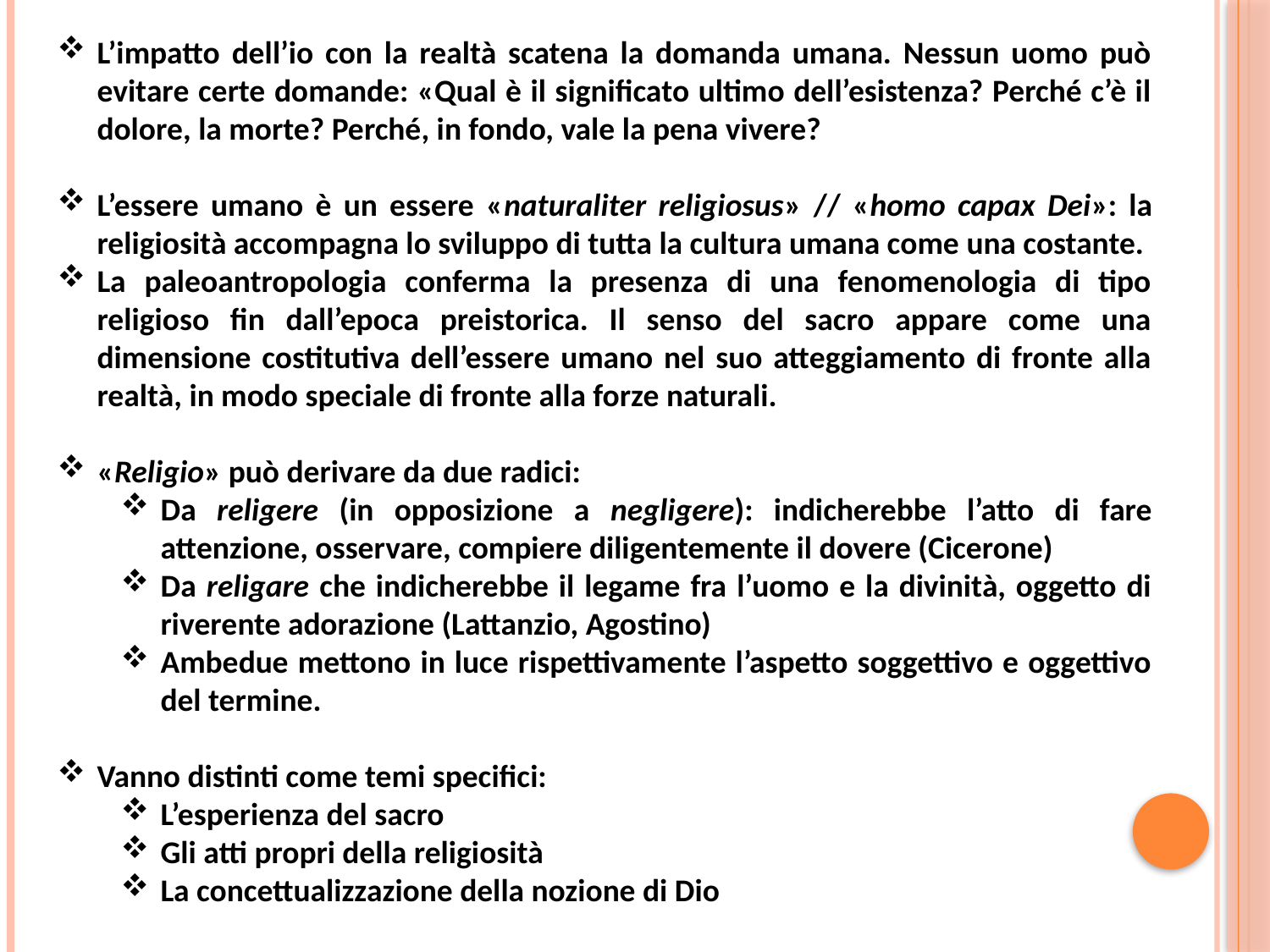

L’impatto dell’io con la realtà scatena la domanda umana. Nessun uomo può evitare certe domande: «Qual è il significato ultimo dell’esistenza? Perché c’è il dolore, la morte? Perché, in fondo, vale la pena vivere?

L’essere umano è un essere «naturaliter religiosus» // «homo capax Dei»: la religiosità accompagna lo sviluppo di tutta la cultura umana come una costante.
La paleoantropologia conferma la presenza di una fenomenologia di tipo religioso fin dall’epoca preistorica. Il senso del sacro appare come una dimensione costitutiva dell’essere umano nel suo atteggiamento di fronte alla realtà, in modo speciale di fronte alla forze naturali.

«Religio» può derivare da due radici:
Da religere (in opposizione a negligere): indicherebbe l’atto di fare attenzione, osservare, compiere diligentemente il dovere (Cicerone)
Da religare che indicherebbe il legame fra l’uomo e la divinità, oggetto di riverente adorazione (Lattanzio, Agostino)
Ambedue mettono in luce rispettivamente l’aspetto soggettivo e oggettivo del termine.

Vanno distinti come temi specifici:
L’esperienza del sacro
Gli atti propri della religiosità
La concettualizzazione della nozione di Dio